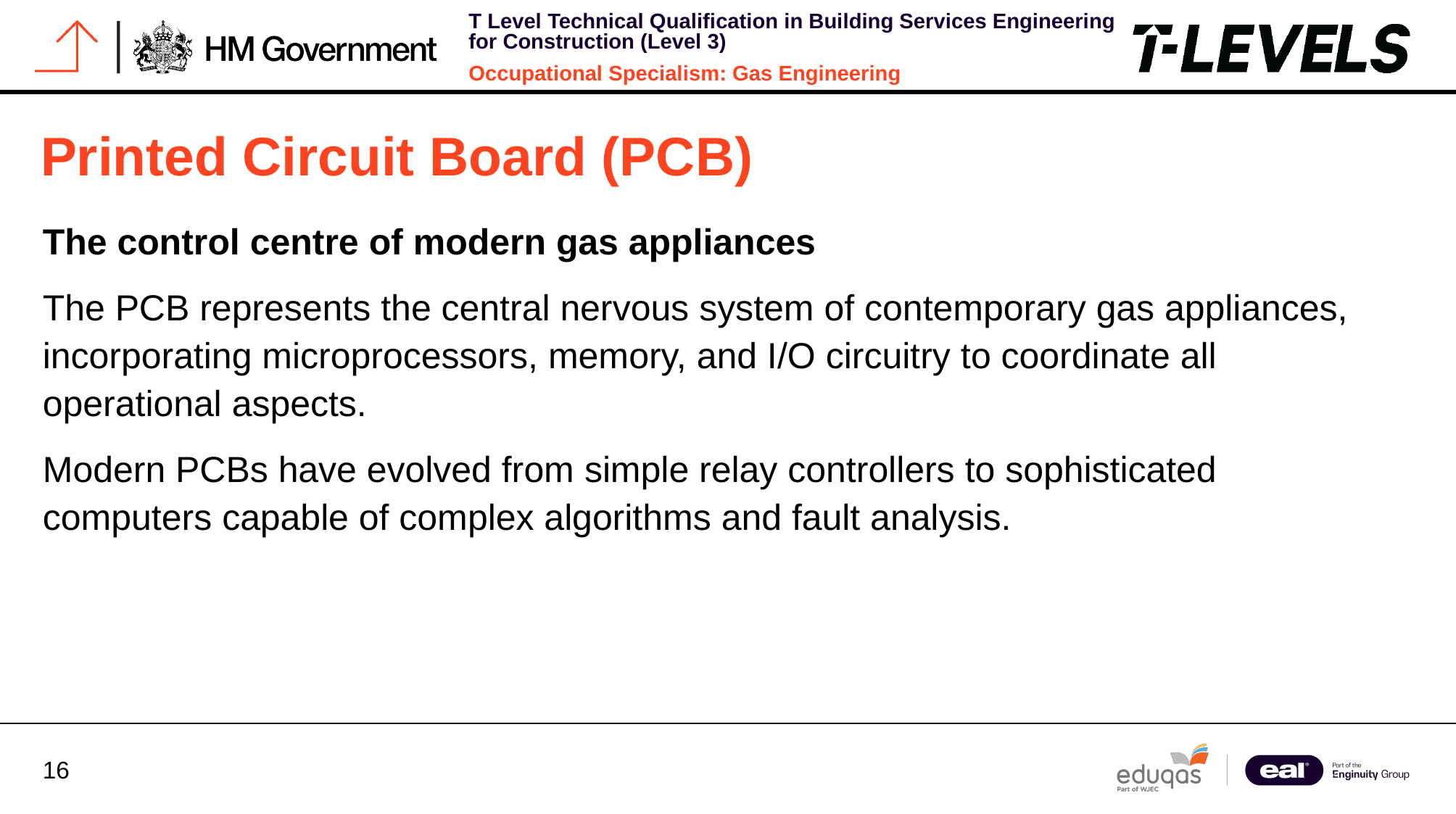

# Printed Circuit Board (PCB)
The control centre of modern gas appliances
The PCB represents the central nervous system of contemporary gas appliances, incorporating microprocessors, memory, and I/O circuitry to coordinate all operational aspects.
Modern PCBs have evolved from simple relay controllers to sophisticated computers capable of complex algorithms and fault analysis.